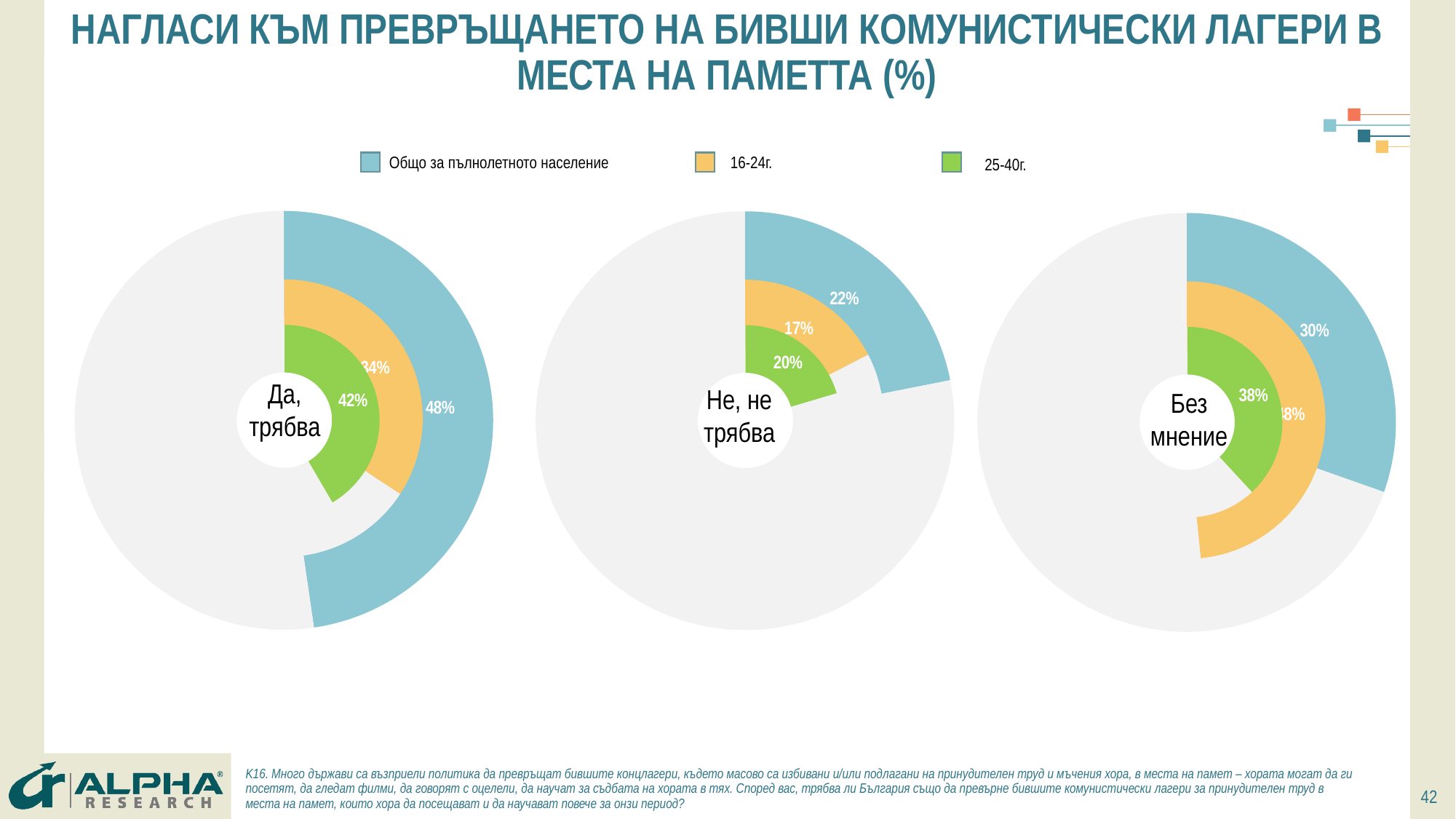

# НАГЛАСИ КЪМ ПРЕВРЪЩАНЕТО НА БИВШИ КОМУНИСТИЧЕСКИ ЛАГЕРИ В МЕСТА НА ПАМЕТТА (%)

### Chart

| Category | Sales |
|---|---|
| 16-24 | 34.2 |
| Rest | 65.8 |

### Chart

| Category | Sales |
|---|---|
| 16-24 | 17.4 |
| Rest | 82.6 |

### Chart

| Category | Sales |
|---|---|
| 16-24 | 48.4 |
| Rest | 51.6 |

### Chart

| Category | Sales |
|---|---|
| 25-40 | 41.6 |
| Rest | 58.4 |

### Chart

| Category | Sales |
|---|---|
| 25-40 | 20.4 |
| Rest | 79.6 |

### Chart

| Category | Sales |
|---|---|
| 25-40 | 38.1 |
| Rest | 61.9 |
Общо за пълнолетното население
16-24г.
25-40г.

### Chart

| Category | Sales |
|---|---|
| Общо за пълнолетното население | 47.7 |
| Rest | 52.3 |

### Chart

| Category | Sales |
|---|---|
| Общо за пълнолетното население | 21.9 |
| Rest | 78.1 |

### Chart

| Category | Sales |
|---|---|
| Общо за пълнолетното население | 30.4 |
| Rest | 69.6 |
Да, трябва
Не, не трябва
Без мнение
K16. Много държави са възприели политика да превръщат бившите концлагери, където масово са избивани и/или подлагани на принудителен труд и мъчения хора, в места на памет – хората могат да ги посетят, да гледат филми, да говорят с оцелели, да научат за съдбата на хората в тях. Според вас, трябва ли България също да превърне бившите комунистически лагери за принудителен труд в места на памет, които хора да посещават и да научават повече за онзи период?
42